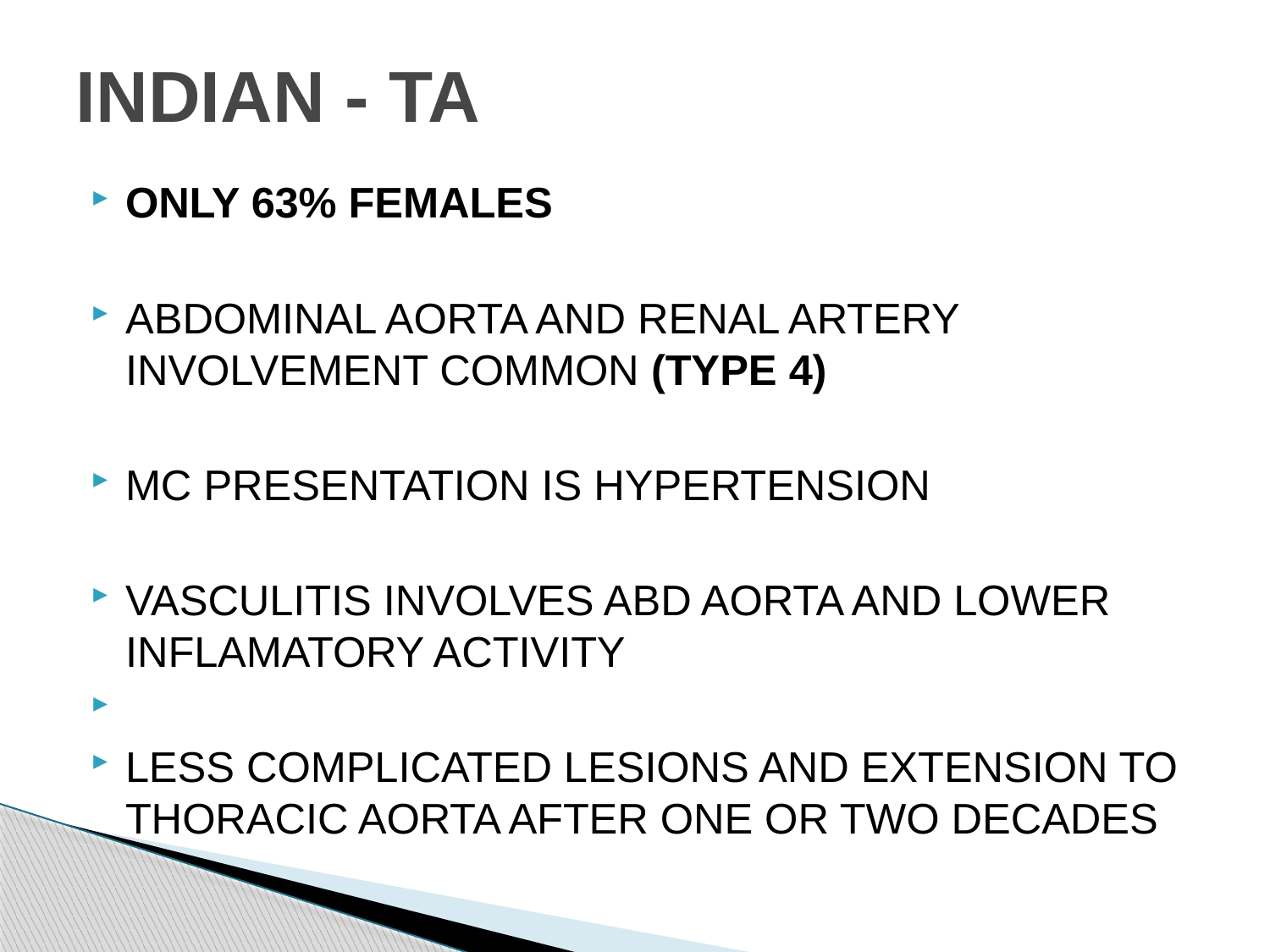

# INDIAN - TA
ONLY 63% FEMALES

ABDOMINAL AORTA AND RENAL ARTERY INVOLVEMENT COMMON (TYPE 4)

MC PRESENTATION IS HYPERTENSION

VASCULITIS INVOLVES ABD AORTA AND LOWER INFLAMATORY ACTIVITY

LESS COMPLICATED LESIONS AND EXTENSION TO THORACIC AORTA AFTER ONE OR TWO DECADES